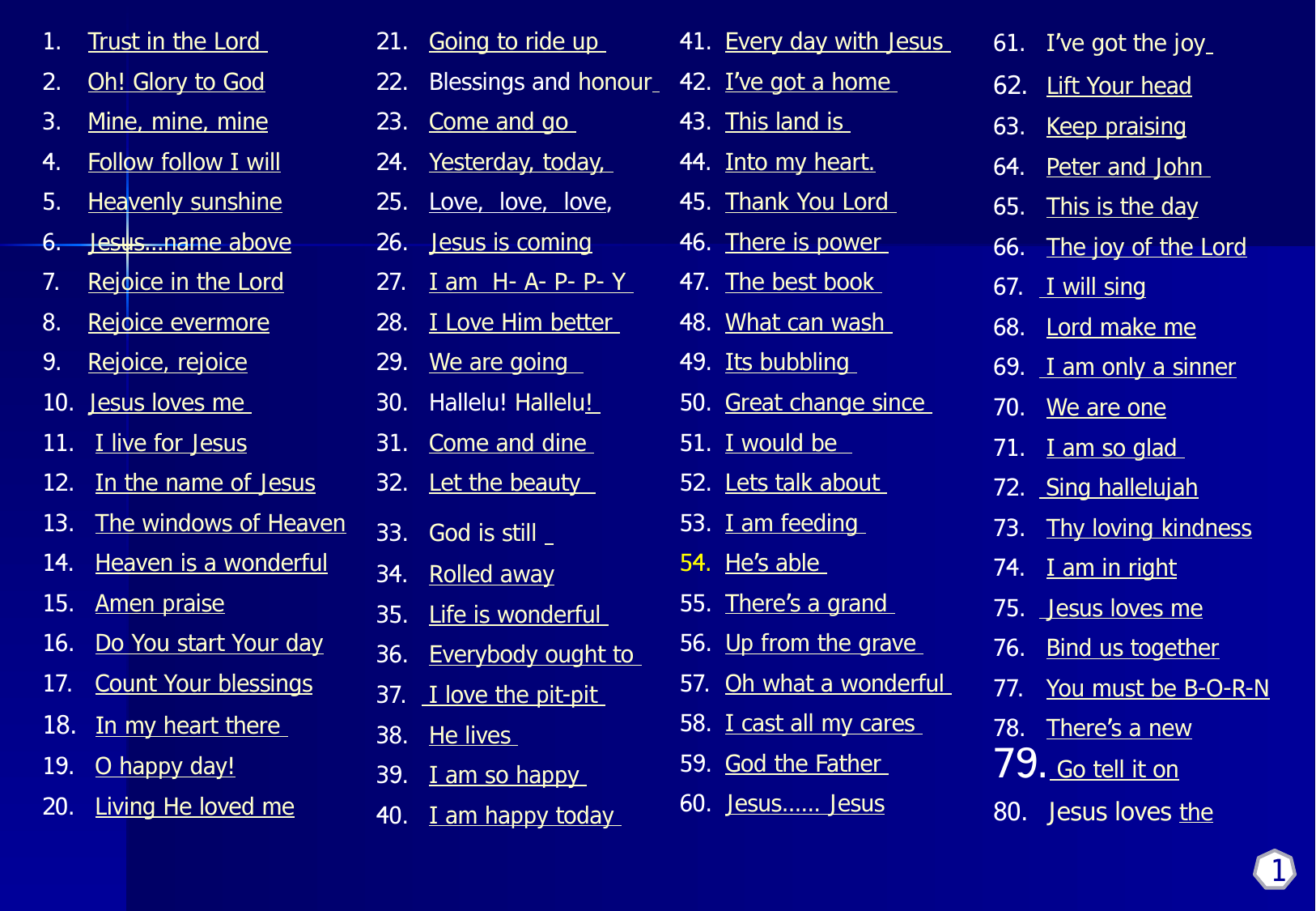

Trust in the Lord
Oh! Glory to God
Mine, mine, mine
Follow follow I will
Heavenly sunshine
Jesus…name above
Rejoice in the Lord
Rejoice evermore
Rejoice, rejoice
Jesus loves me
 I live for Jesus
 In the name of Jesus
 The windows of Heaven
 Heaven is a wonderful
 Amen praise
 Do You start Your day
 Count Your blessings
 In my heart there
 O happy day!
 Living He loved me

 Going to ride up
 Blessings and honour
 Come and go
 Yesterday, today,
 Love,  love,  love,
 Jesus is coming
 I am  H- A- P- P- Y
 I Love Him better
 We are going
 Hallelu! Hallelu!
 Come and dine
 Let the beauty
 God is still
 Rolled away
 Life is wonderful
 Everybody ought to
 I love the pit-pit
 He lives
 I am so happy
 I am happy today

Every day with Jesus
I’ve got a home
This land is
Into my heart.
Thank You Lord
There is power
The best book
What can wash
Its bubbling
Great change since
I would be
Lets talk about
I am feeding
He’s able
There’s a grand
Up from the grave
Oh what a wonderful
I cast all my cares
God the Father
Jesus…… Jesus

 I’ve got the joy
 Lift Your head
 Keep praising
 Peter and John
 This is the day
 The joy of the Lord
 I will sing
 Lord make me
 I am only a sinner
 We are one
 I am so glad
 Sing hallelujah
 Thy loving kindness
 I am in right
 Jesus loves me
 Bind us together
 You must be B-O-R-N
 There’s a new
 Go tell it on
 Jesus loves the
1